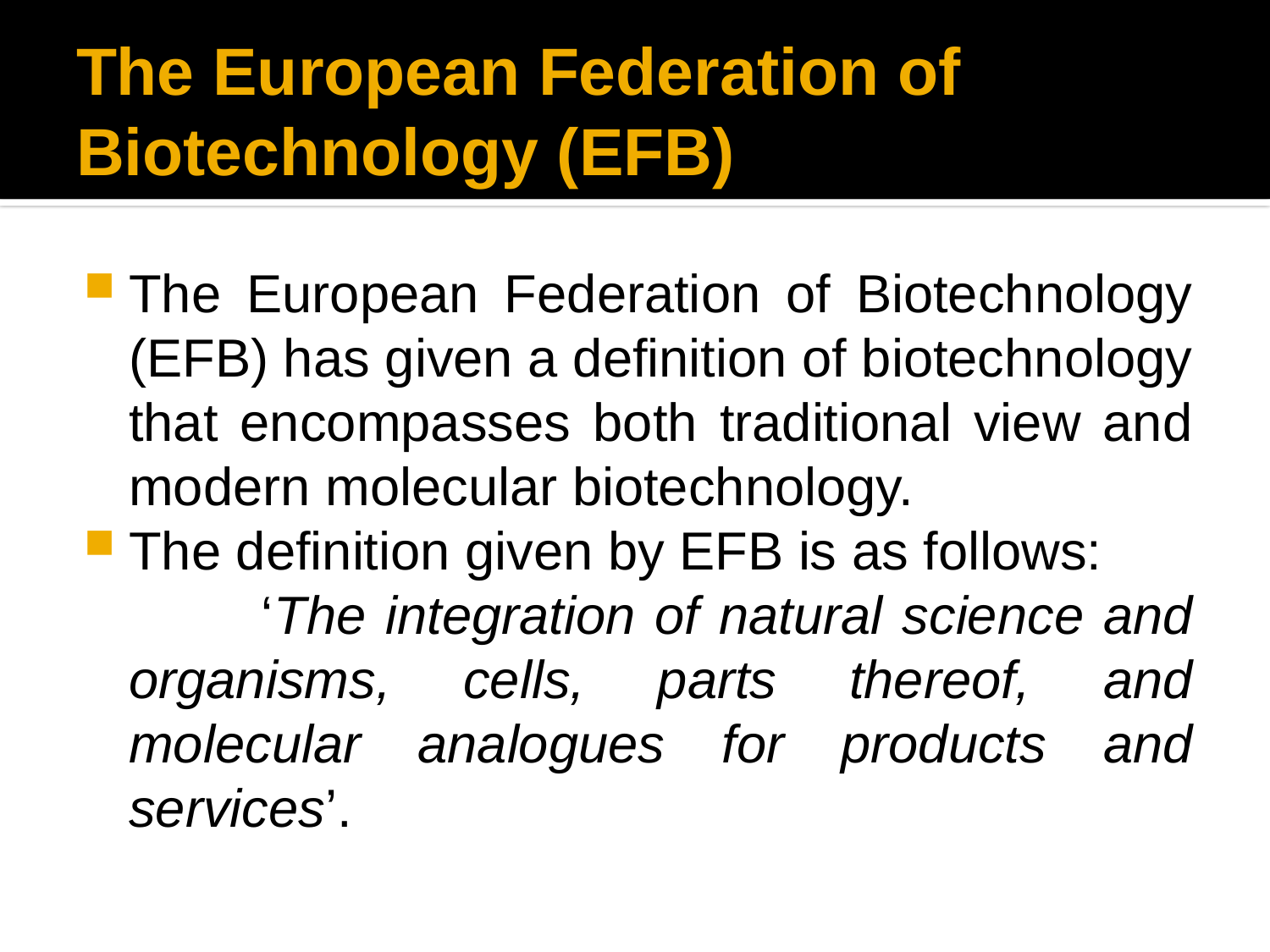

# The European Federation of Biotechnology (EFB)
The European Federation of Biotechnology (EFB) has given a definition of biotechnology that encompasses both traditional view and modern molecular biotechnology.
The definition given by EFB is as follows:
         ‘The integration of natural science and organisms, cells, parts thereof, and molecular analogues for products and services’.